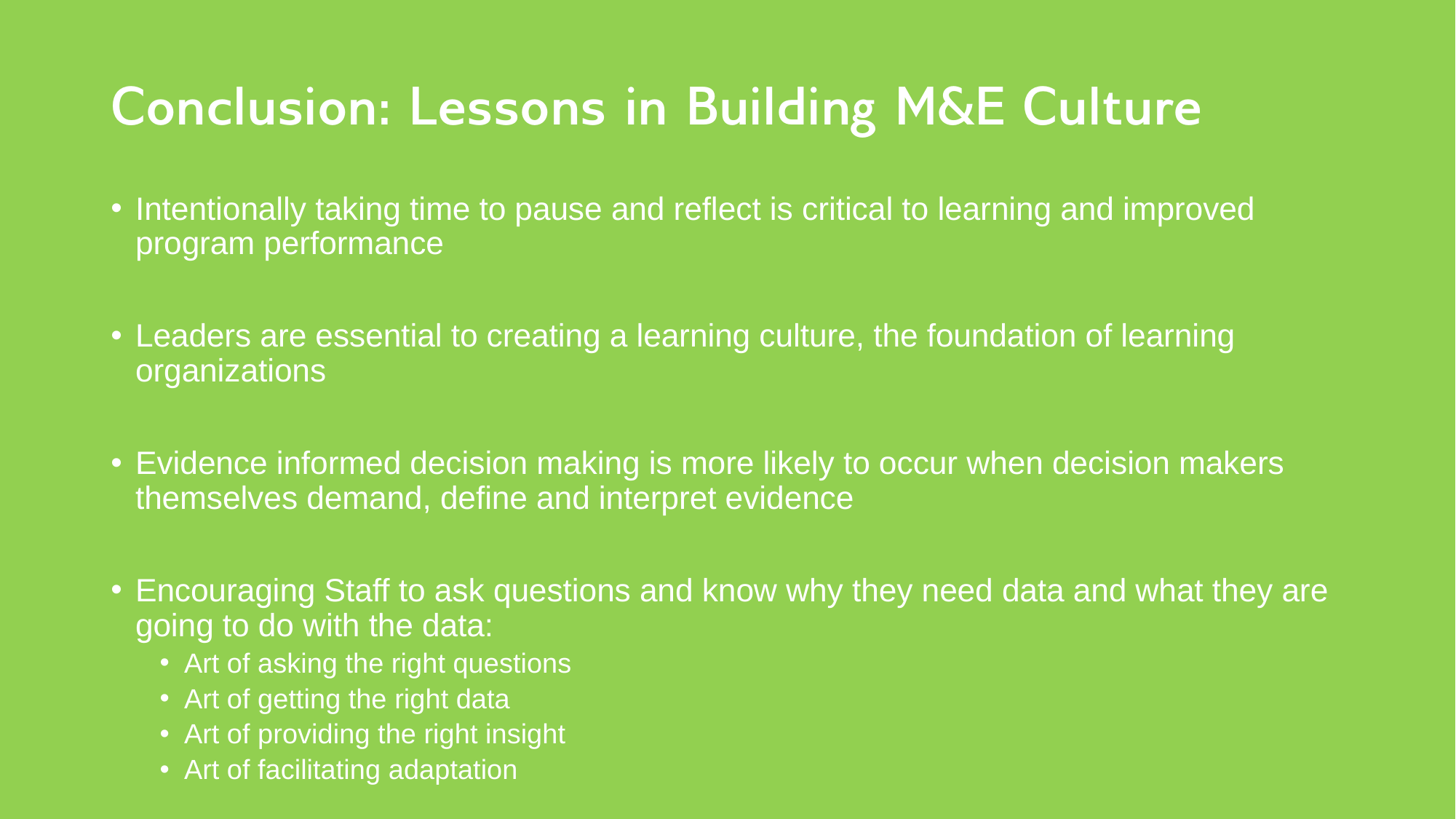

# Conclusion: Lessons in Building M&E Culture
Intentionally taking time to pause and reflect is critical to learning and improved program performance

Leaders are essential to creating a learning culture, the foundation of learning organizations

Evidence informed decision making is more likely to occur when decision makers themselves demand, define and interpret evidence

Encouraging Staff to ask questions and know why they need data and what they are going to do with the data:
Art of asking the right questions
Art of getting the right data
Art of providing the right insight
Art of facilitating adaptation